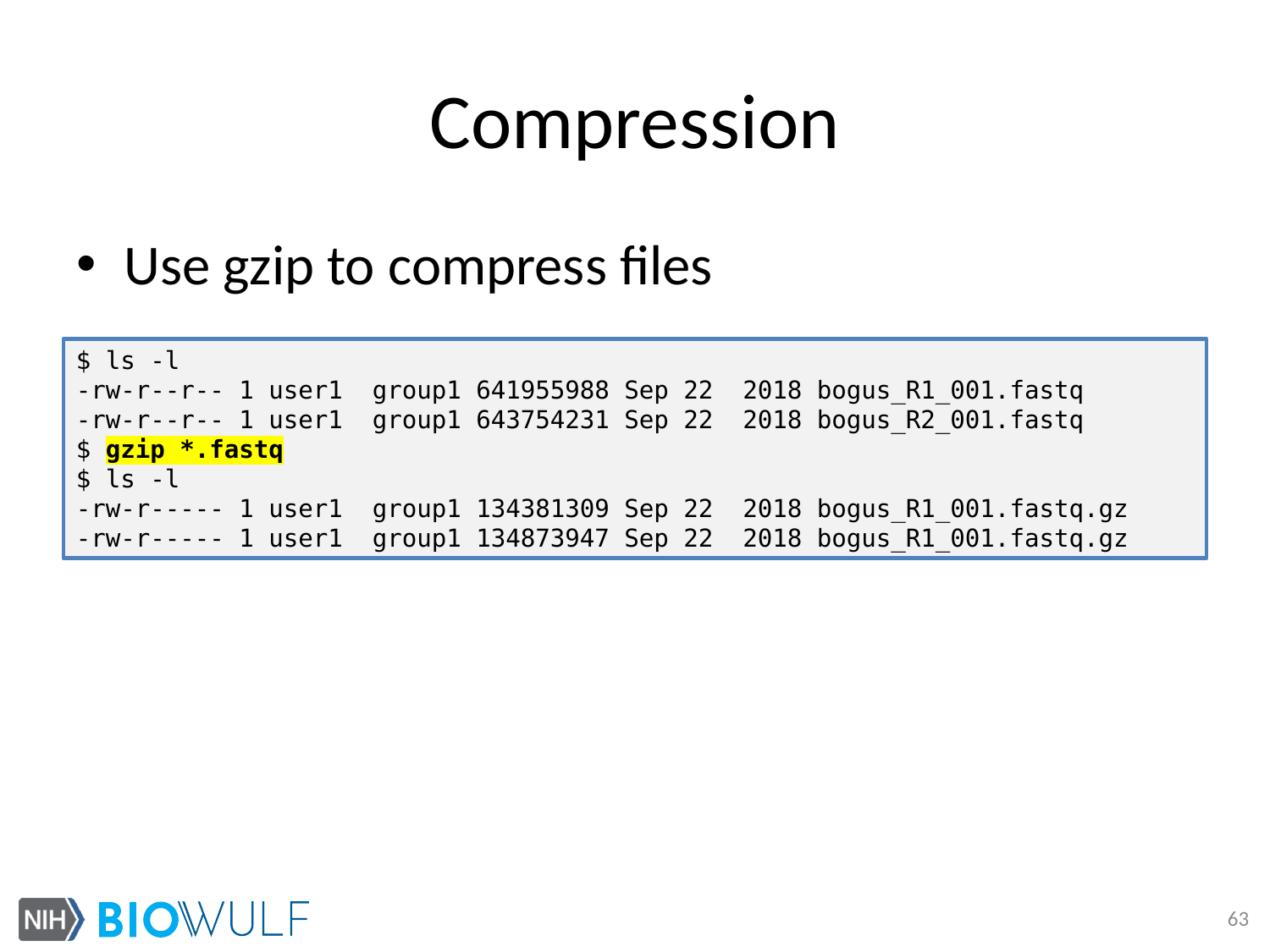

# Compression
Use gzip to compress files
$ ls -l
-rw-r--r-- 1 user1  group1 641955988 Sep 22  2018 bogus_R1_001.fastq
-rw-r--r-- 1 user1  group1 643754231 Sep 22  2018 bogus_R2_001.fastq
$ gzip *.fastq
$ ls -l
-rw-r----- 1 user1  group1 134381309 Sep 22  2018 bogus_R1_001.fastq.gz
-rw-r----- 1 user1  group1 134873947 Sep 22  2018 bogus_R1_001.fastq.gz
63